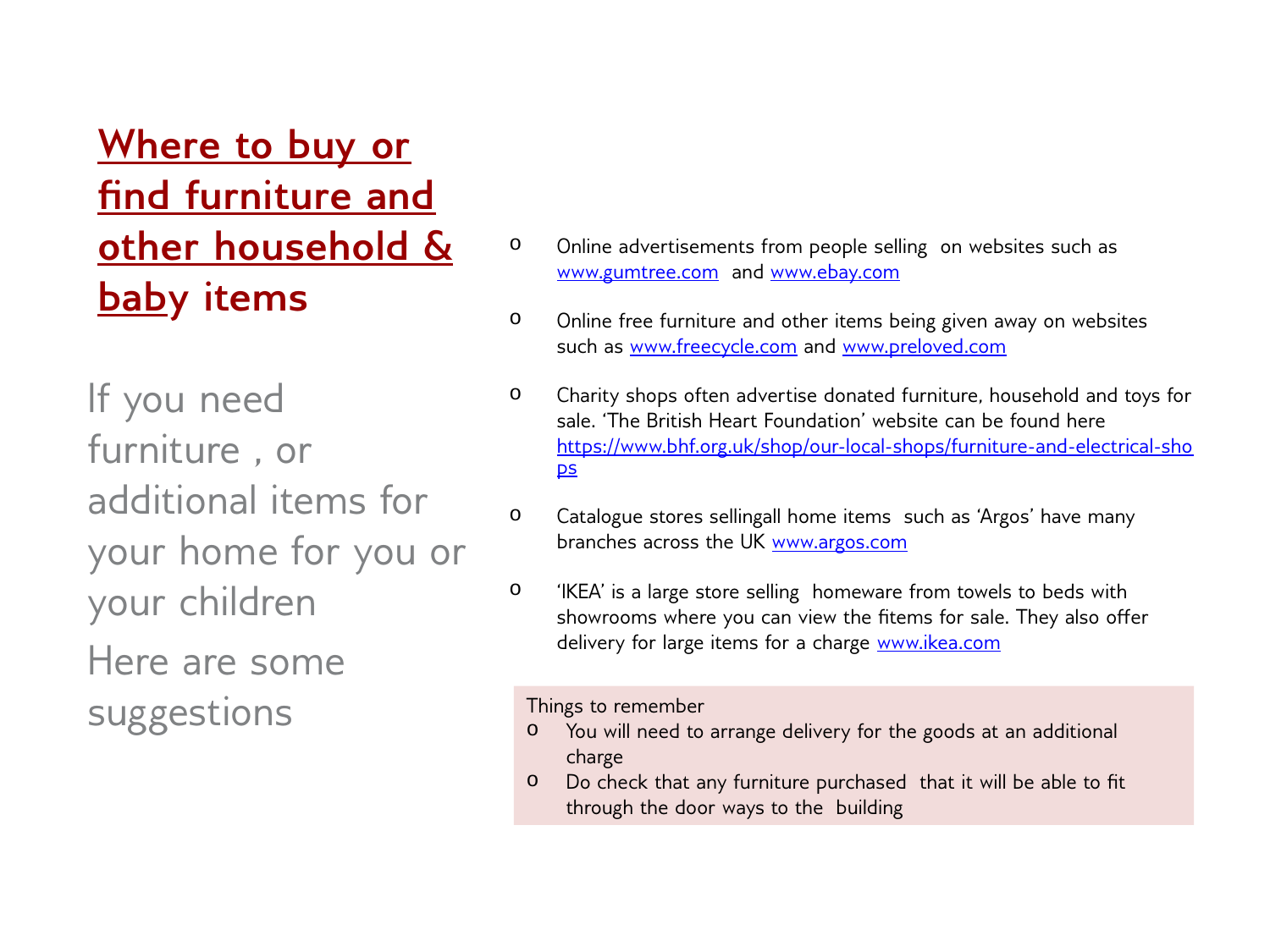

# Where to buy or find furniture and other household & baby items

Online advertisements from people selling  on websites such as www.gumtree.com  and www.ebay.com

Online free furniture and other items being given away on websites such as www.freecycle.com and www.preloved.com

Charity shops often advertise donated furniture, household and toys for sale. ‘The British Heart Foundation’ website can be found here https://www.bhf.org.uk/shop/our-local-shops/furniture-and-electrical-shops

Catalogue stores sellingall home items  such as ‘Argos’ have many branches across the UK www.argos.com

‘IKEA’ is a large store selling  homeware from towels to beds with  showrooms where you can view the fitems for sale. They also offer delivery for large items for a charge www.ikea.com

If you need  furniture , or additional items for your home for you or your children
Here are some suggestions
Things to remember
You will need to arrange delivery for the goods at an additional charge
Do check that any furniture purchased  that it will be able to fit through the door ways to the  building